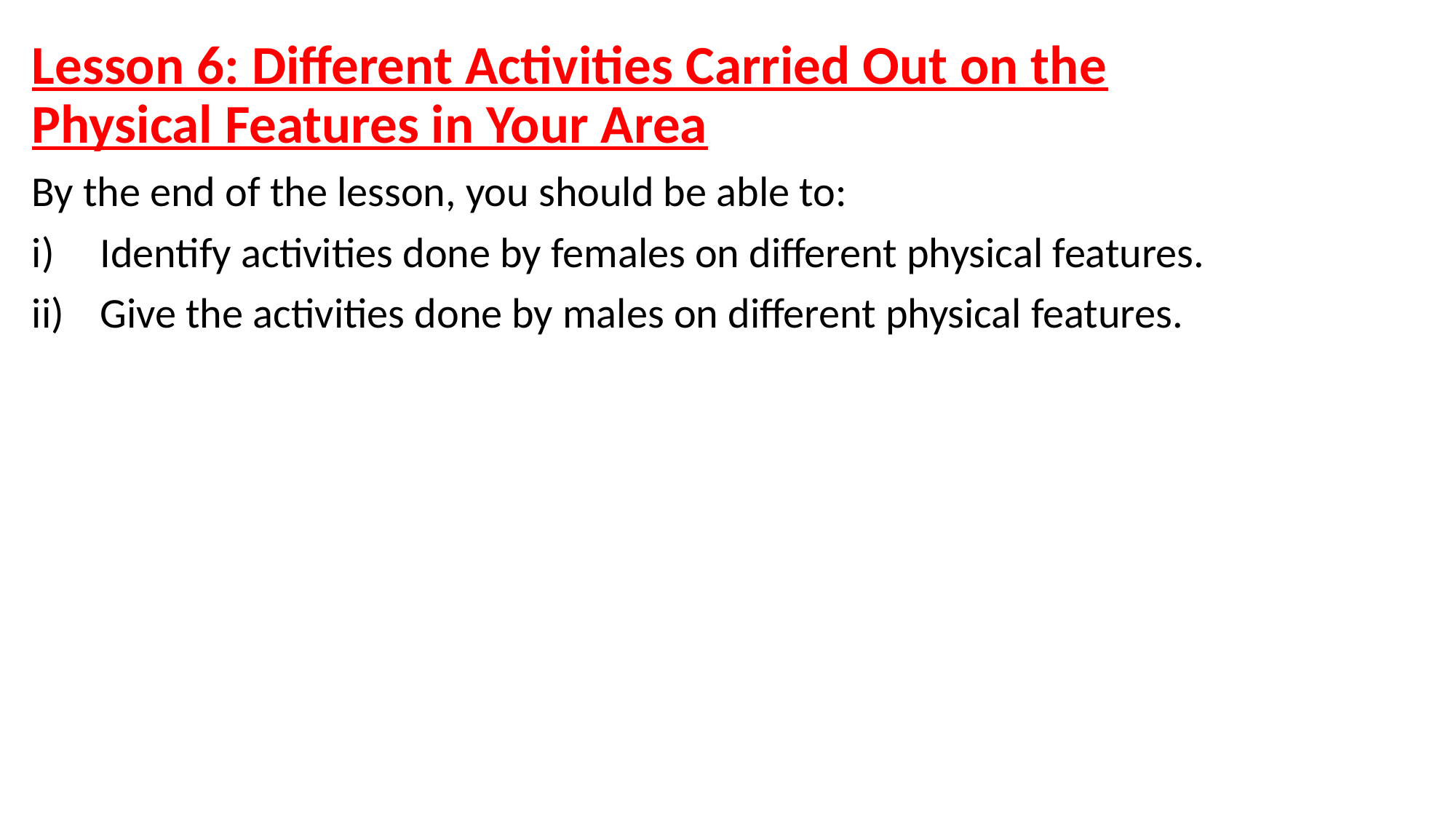

Lesson 6: Different Activities Carried Out on the Physical Features in Your Area
By the end of the lesson, you should be able to:
Identify activities done by females on different physical features.
Give the activities done by males on different physical features.